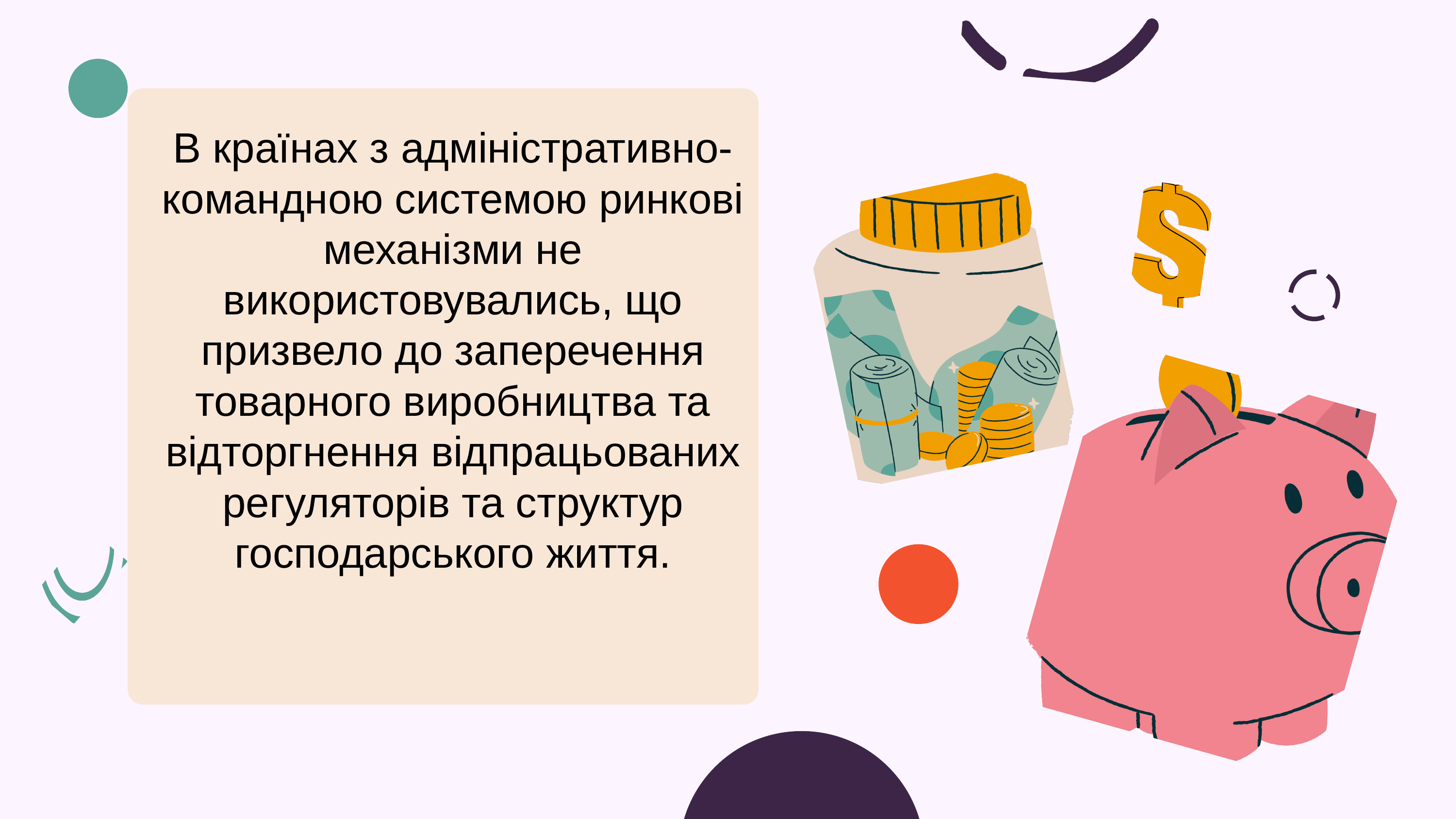

В країнах з адміністративно-командною системою ринкові механізми не використовувались, що призвело до заперечення товарного виробництва та відторгнення відпрацьованих регуляторів та структур господарського життя.